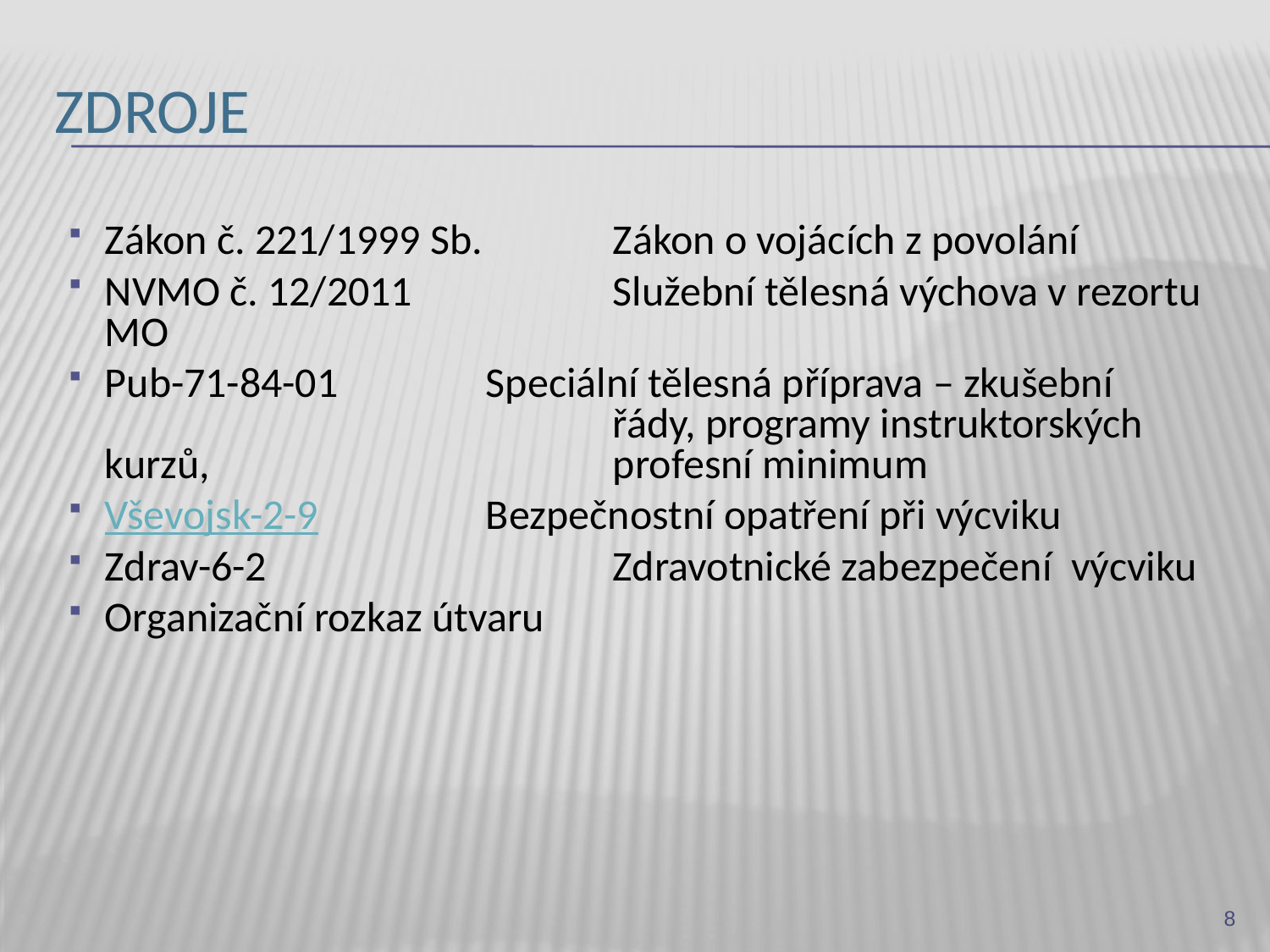

# Zdroje
Zákon č. 221/1999 Sb. 	Zákon o vojácích z povolání
NVMO č. 12/2011		Služební tělesná výchova v rezortu MO
Pub-71-84-01		Speciální tělesná příprava – zkušební 				řády, programy instruktorských kurzů, 				profesní minimum
Vševojsk-2-9		Bezpečnostní opatření při výcviku
Zdrav-6-2			Zdravotnické zabezpečení  výcviku
Organizační rozkaz útvaru
8